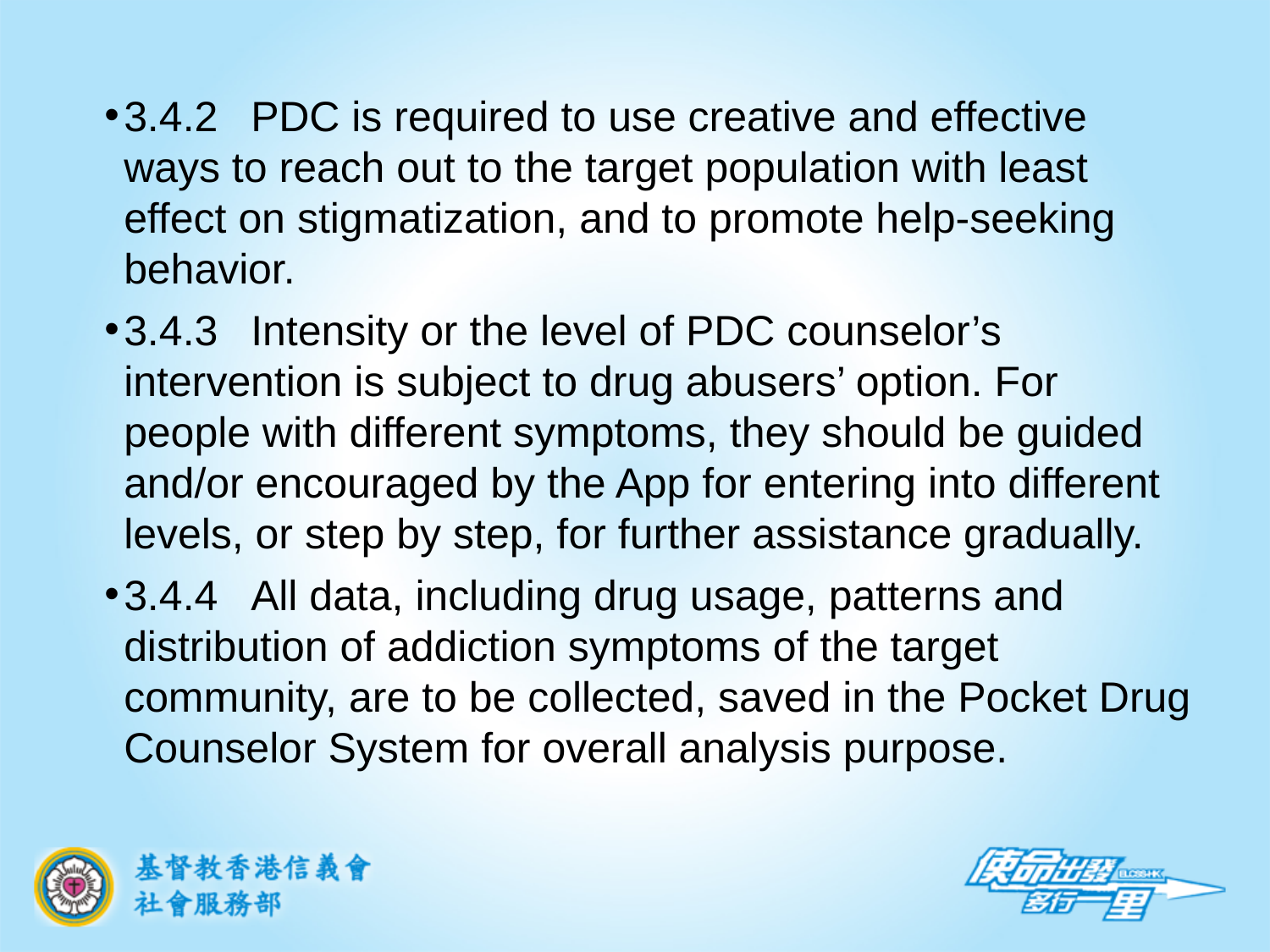

3.4.2	PDC is required to use creative and effective ways to reach out to the target population with least effect on stigmatization, and to promote help-seeking behavior.
3.4.3	Intensity or the level of PDC counselor’s intervention is subject to drug abusers’ option. For people with different symptoms, they should be guided and/or encouraged by the App for entering into different levels, or step by step, for further assistance gradually.
3.4.4	All data, including drug usage, patterns and distribution of addiction symptoms of the target community, are to be collected, saved in the Pocket Drug Counselor System for overall analysis purpose.